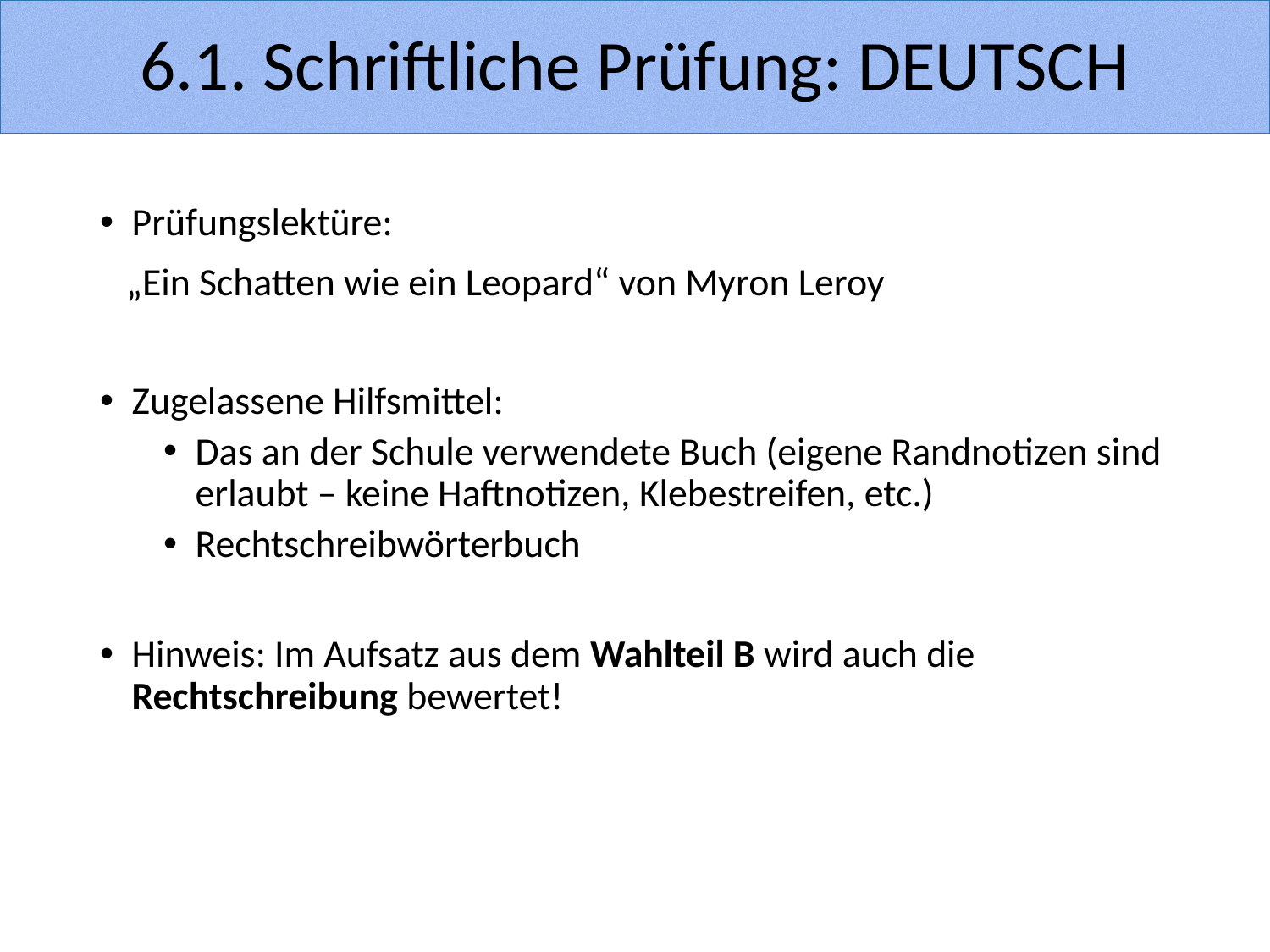

# 6.1. Schriftliche Prüfung: DEUTSCH
Prüfungslektüre:
   „Ein Schatten wie ein Leopard“ von Myron Leroy

Zugelassene Hilfsmittel:
Das an der Schule verwendete Buch (eigene Randnotizen sind erlaubt – keine Haftnotizen, Klebestreifen, etc.)
Rechtschreibwörterbuch

Hinweis: Im Aufsatz aus dem Wahlteil B wird auch die Rechtschreibung bewertet!